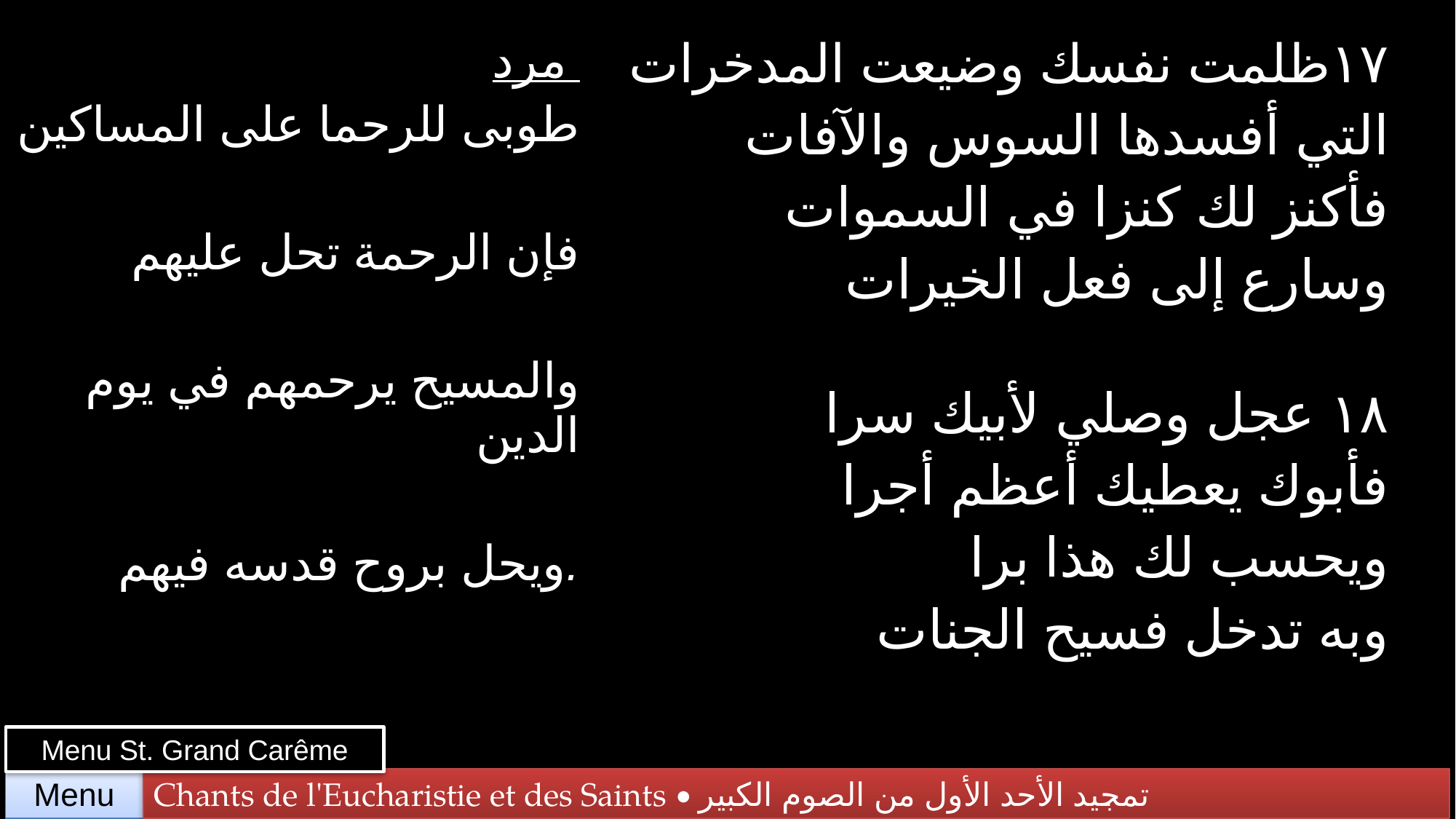

| مرد طوبى للرحما على المساكين فإن الرحمة تحل عليهم والمسيح يرحمهم في يوم الدين ويحل بروح قدسه فيهم. | ١٧ظلمت نفسك وضيعت المدخرات التي أفسدها السوس والآفات فأكنز لك كنزا في السموات وسارع إلى فعل الخيرات |
| --- | --- |
|  | ١٨ عجل وصلي لأبيك سرا فأبوك يعطيك أعظم أجرا ويحسب لك هذا برا وبه تدخل فسيح الجنات |

Menu St. Grand Carême
Chants de l'Eucharistie et des Saints • تمجيد الأحد الأول من الصوم الكبير
Menu